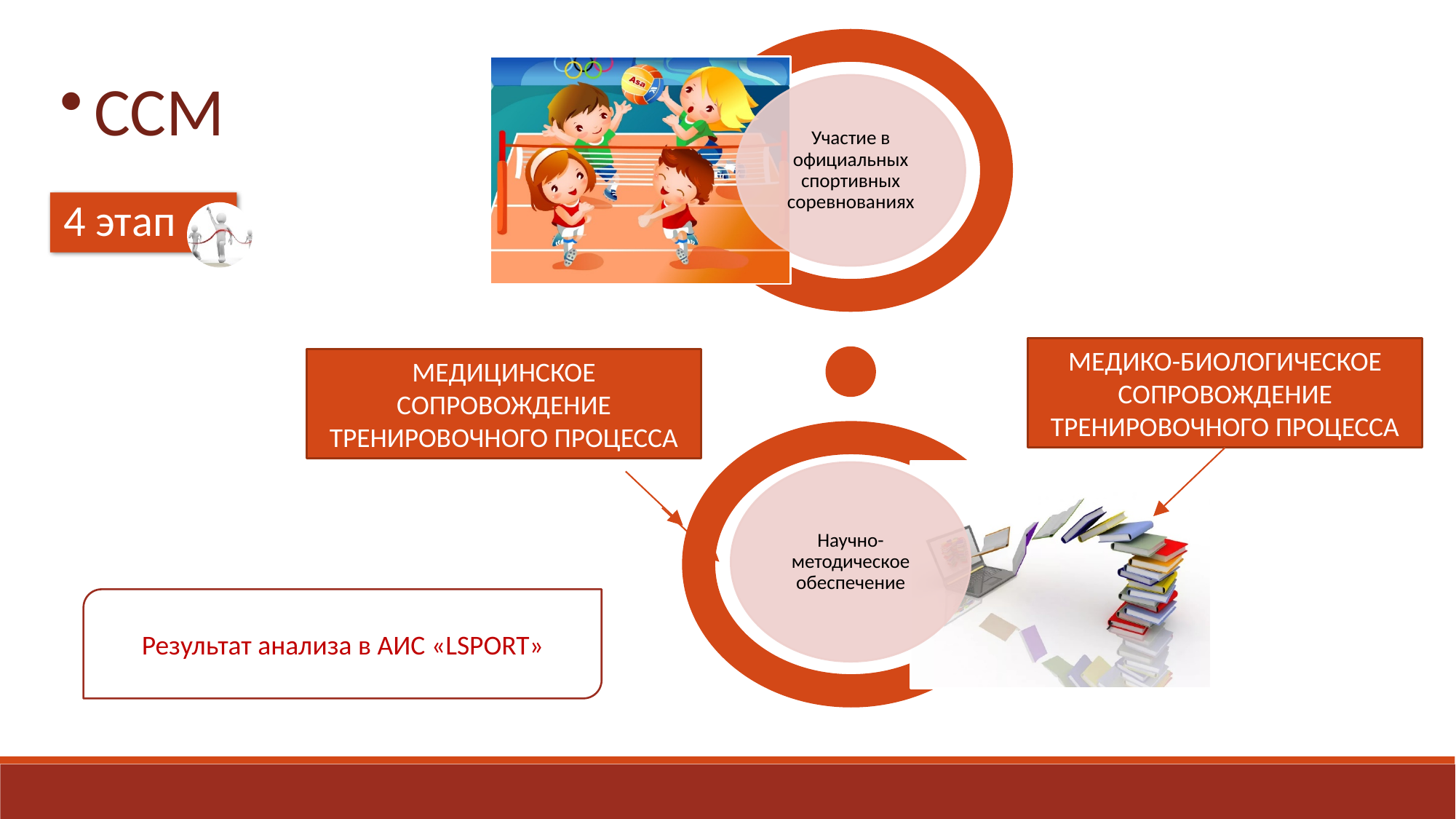

Участие в официальных спортивных соревнованиях
Научно-методическое обеспечение
ССМ
4 этап
МЕДИКО-БИОЛОГИЧЕСКОЕ СОПРОВОЖДЕНИЕ ТРЕНИРОВОЧНОГО ПРОЦЕССА
МЕДИЦИНСКОЕ СОПРОВОЖДЕНИЕ ТРЕНИРОВОЧНОГО ПРОЦЕССА
Результат анализа в АИС «LSPORT»